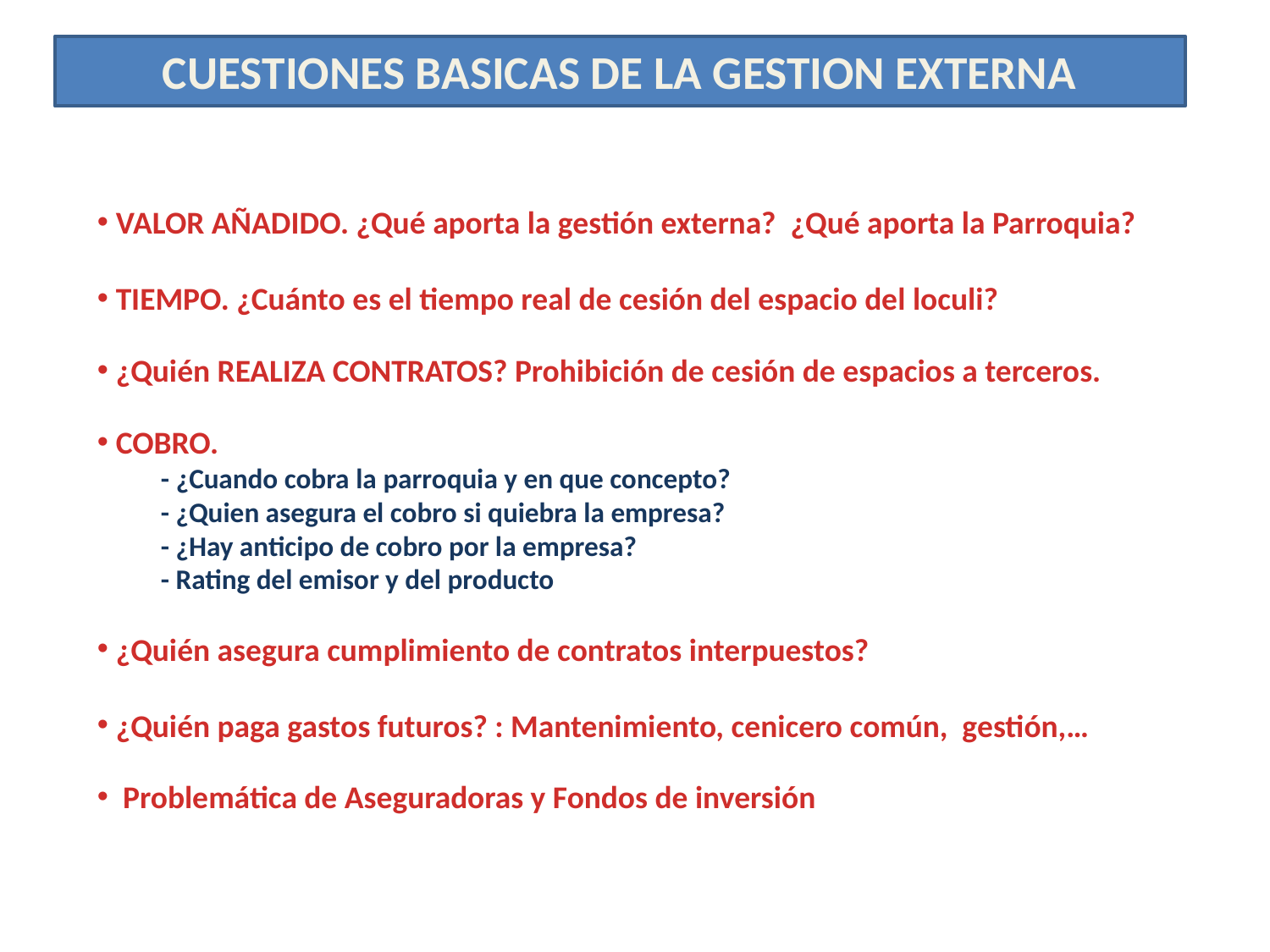

CUESTIONES BASICAS DE LA GESTION EXTERNA
 VALOR AÑADIDO. ¿Qué aporta la gestión externa?  ¿Qué aporta la Parroquia?

 TIEMPO. ¿Cuánto es el tiempo real de cesión del espacio del loculi?

 ¿Quién REALIZA CONTRATOS? Prohibición de cesión de espacios a terceros.

 COBRO.
- ¿Cuando cobra la parroquia y en que concepto?
- ¿Quien asegura el cobro si quiebra la empresa?
- ¿Hay anticipo de cobro por la empresa?
- Rating del emisor y del producto

 ¿Quién asegura cumplimiento de contratos interpuestos?

 ¿Quién paga gastos futuros? : Mantenimiento, cenicero común,  gestión,…

  Problemática de Aseguradoras y Fondos de inversión